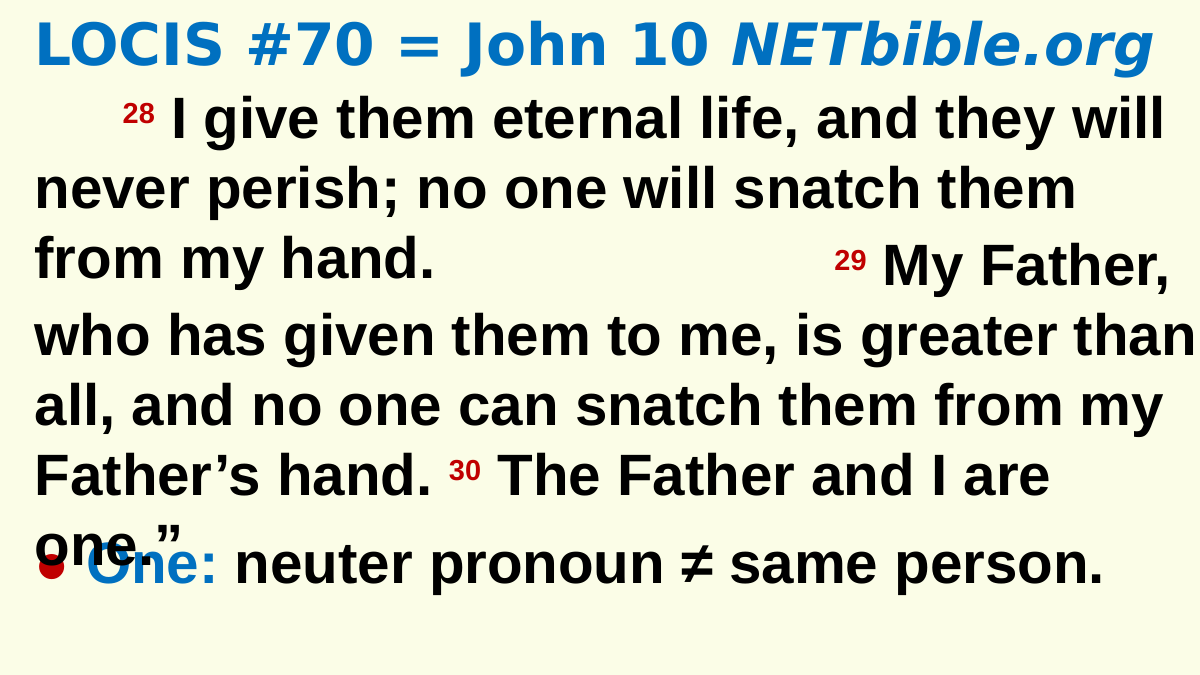

LOCIS #70 = John 10 NETbible.org
28 I give them eternal life, and they will never perish; no one will snatch them from my hand.
					    29 My Father, who has given them to me, is greater than all, and no one can snatch them from my Father’s hand. 30 The Father and I are one.”
● One: neuter pronoun ≠ same person.